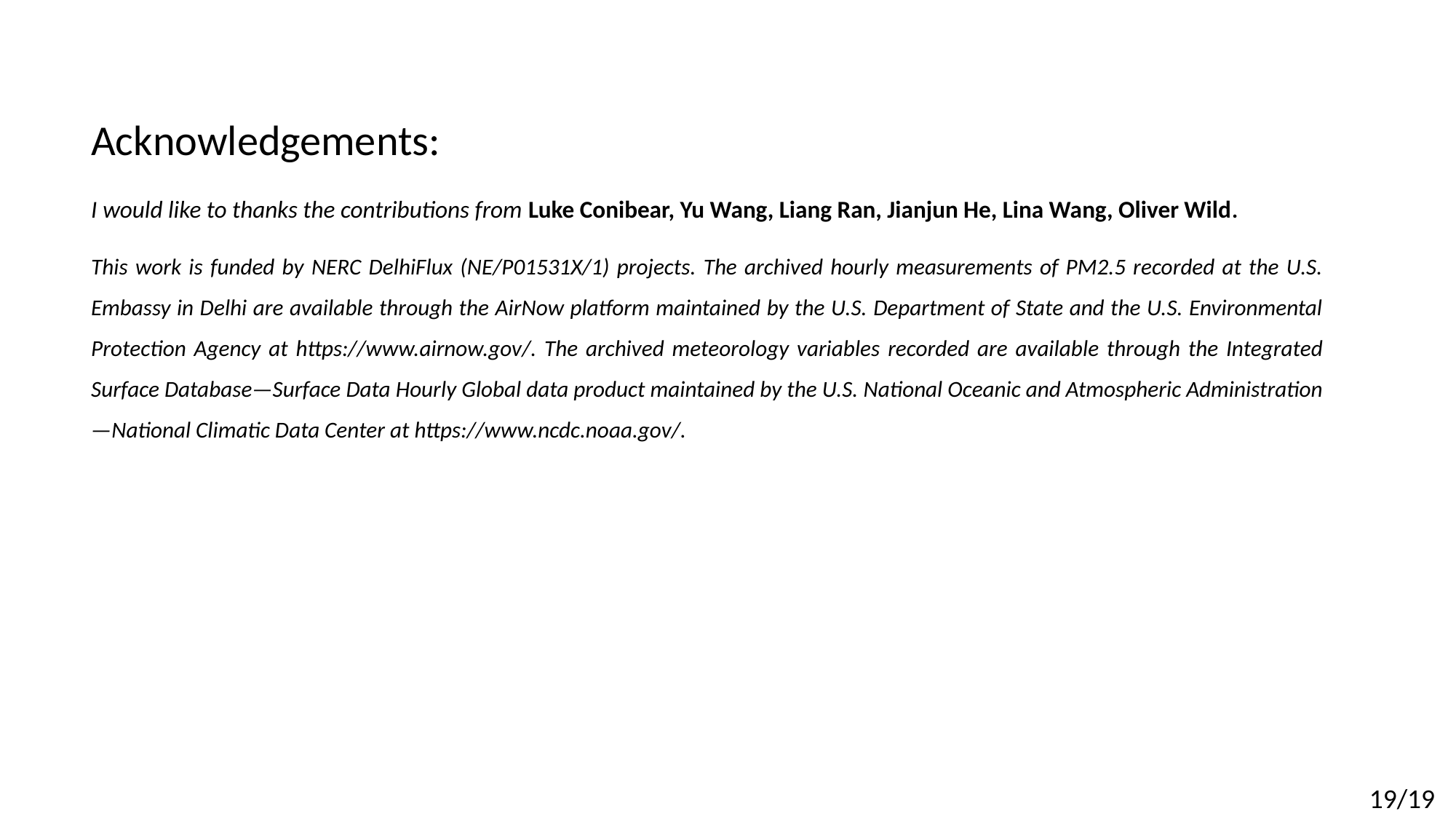

Acknowledgements:
I would like to thanks the contributions from Luke Conibear, Yu Wang, Liang Ran, Jianjun He, Lina Wang, Oliver Wild.
This work is funded by NERC DelhiFlux (NE/P01531X/1) projects. The archived hourly measurements of PM2.5 recorded at the U.S. Embassy in Delhi are available through the AirNow platform maintained by the U.S. Department of State and the U.S. Environmental Protection Agency at https://www.airnow.gov/. The archived meteorology variables recorded are available through the Integrated Surface Database—Surface Data Hourly Global data product maintained by the U.S. National Oceanic and Atmospheric Administration—National Climatic Data Center at https://www.ncdc.noaa.gov/.

		  19/19